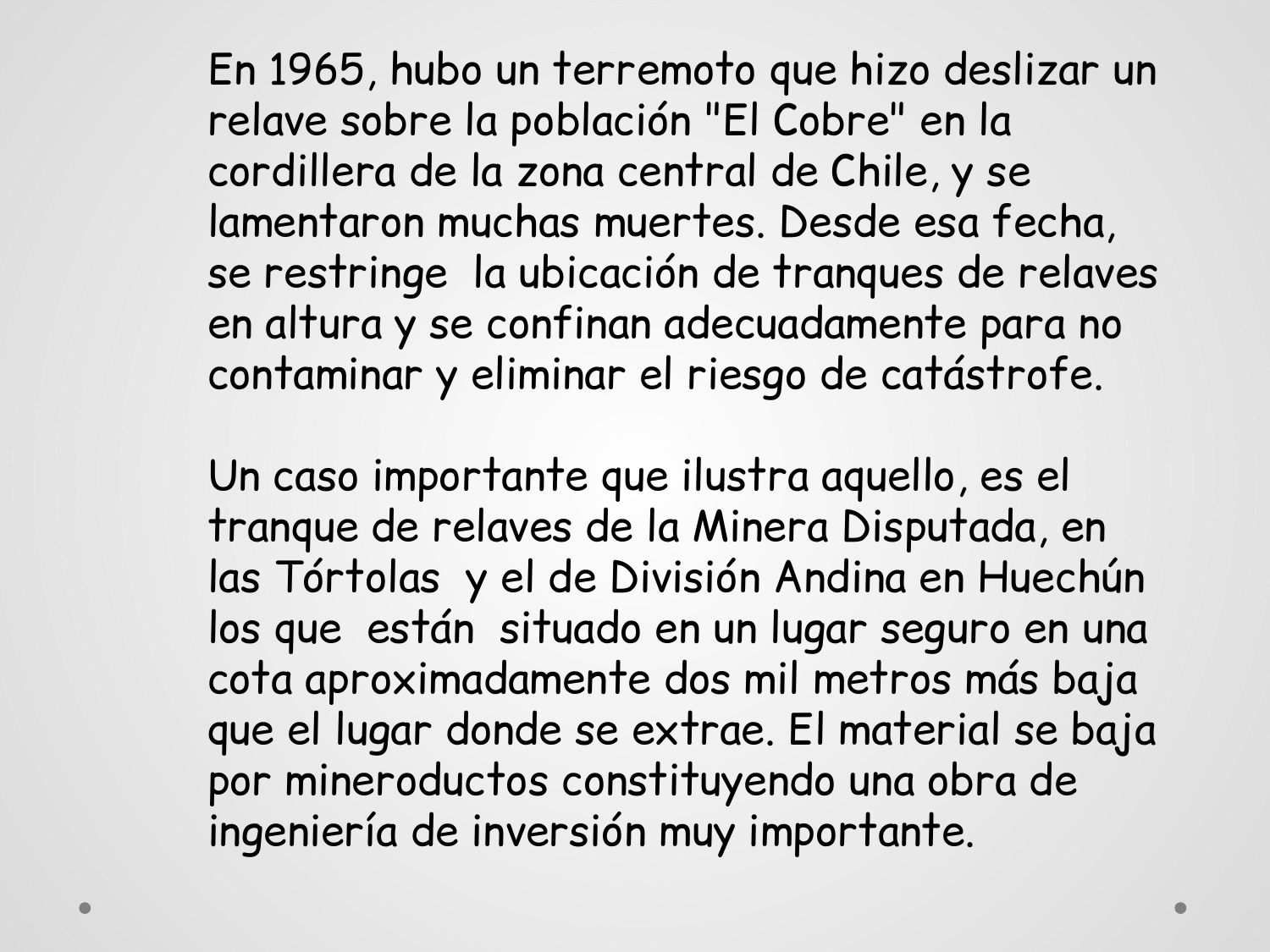

En 1965, hubo un terremoto que hizo deslizar un relave sobre la población "El Cobre" en la cordillera de la zona central de Chile, y se lamentaron muchas muertes. Desde esa fecha,  se restringe  la ubicación de tranques de relaves en altura y se confinan adecuadamente para no contaminar y eliminar el riesgo de catástrofe.

Un caso importante que ilustra aquello, es el tranque de relaves de la Minera Disputada, en las Tórtolas  y el de División Andina en Huechún los que  están  situado en un lugar seguro en una cota aproximadamente dos mil metros más baja que el lugar donde se extrae. El material se baja por mineroductos constituyendo una obra de ingeniería de inversión muy importante.